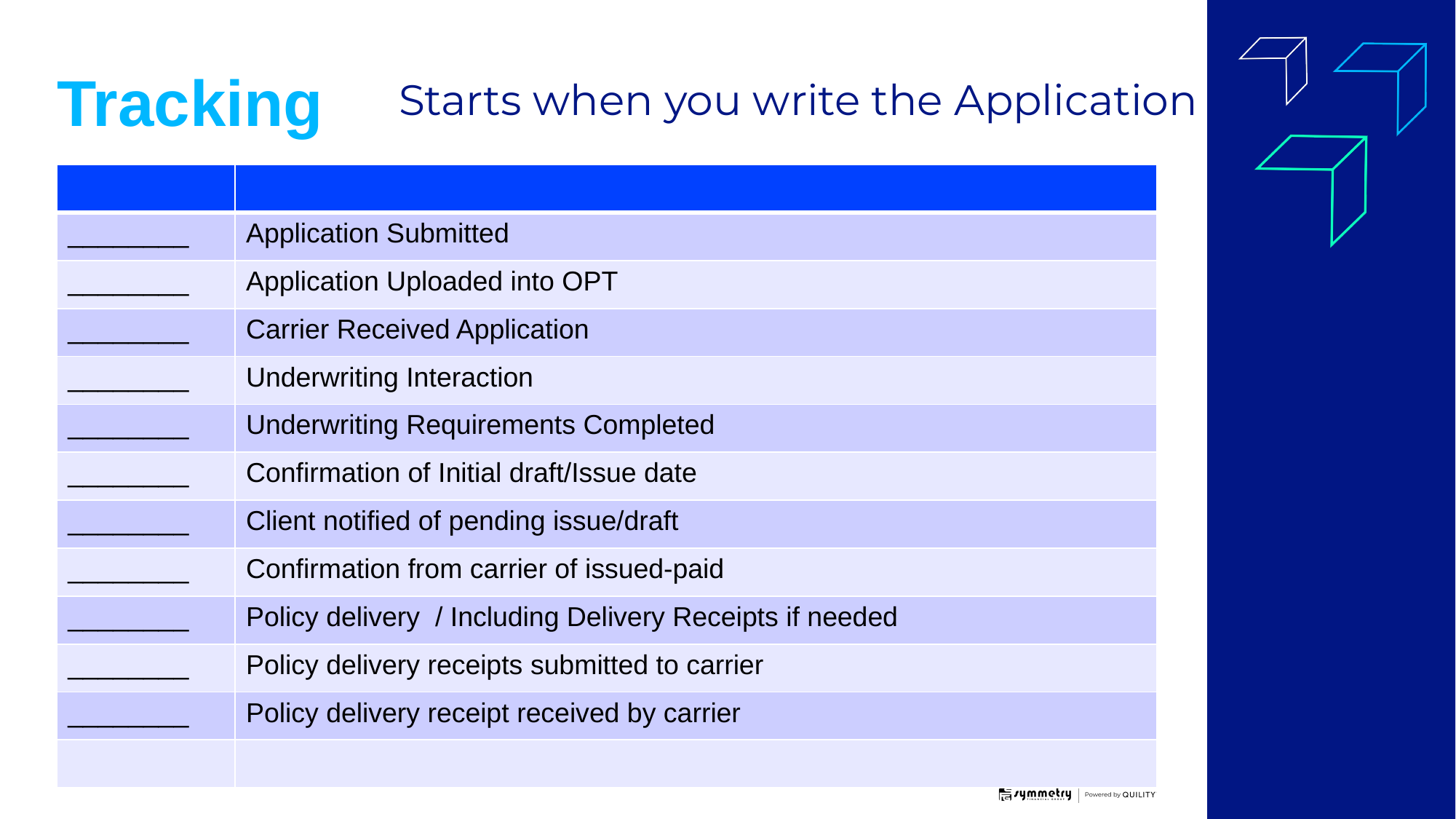

Tracking
Starts when you write the Application
|  |  |
| --- | --- |
| \_\_\_\_\_\_\_\_ | Application Submitted |
| \_\_\_\_\_\_\_\_ | Application Uploaded into OPT |
| \_\_\_\_\_\_\_\_ | Carrier Received Application |
| \_\_\_\_\_\_\_\_ | Underwriting Interaction |
| \_\_\_\_\_\_\_\_ | Underwriting Requirements Completed |
| \_\_\_\_\_\_\_\_ | Confirmation of Initial draft/Issue date |
| \_\_\_\_\_\_\_\_ | Client notified of pending issue/draft |
| \_\_\_\_\_\_\_\_ | Confirmation from carrier of issued-paid |
| \_\_\_\_\_\_\_\_ | Policy delivery / Including Delivery Receipts if needed |
| \_\_\_\_\_\_\_\_ | Policy delivery receipts submitted to carrier |
| \_\_\_\_\_\_\_\_ | Policy delivery receipt received by carrier |
|  |  |